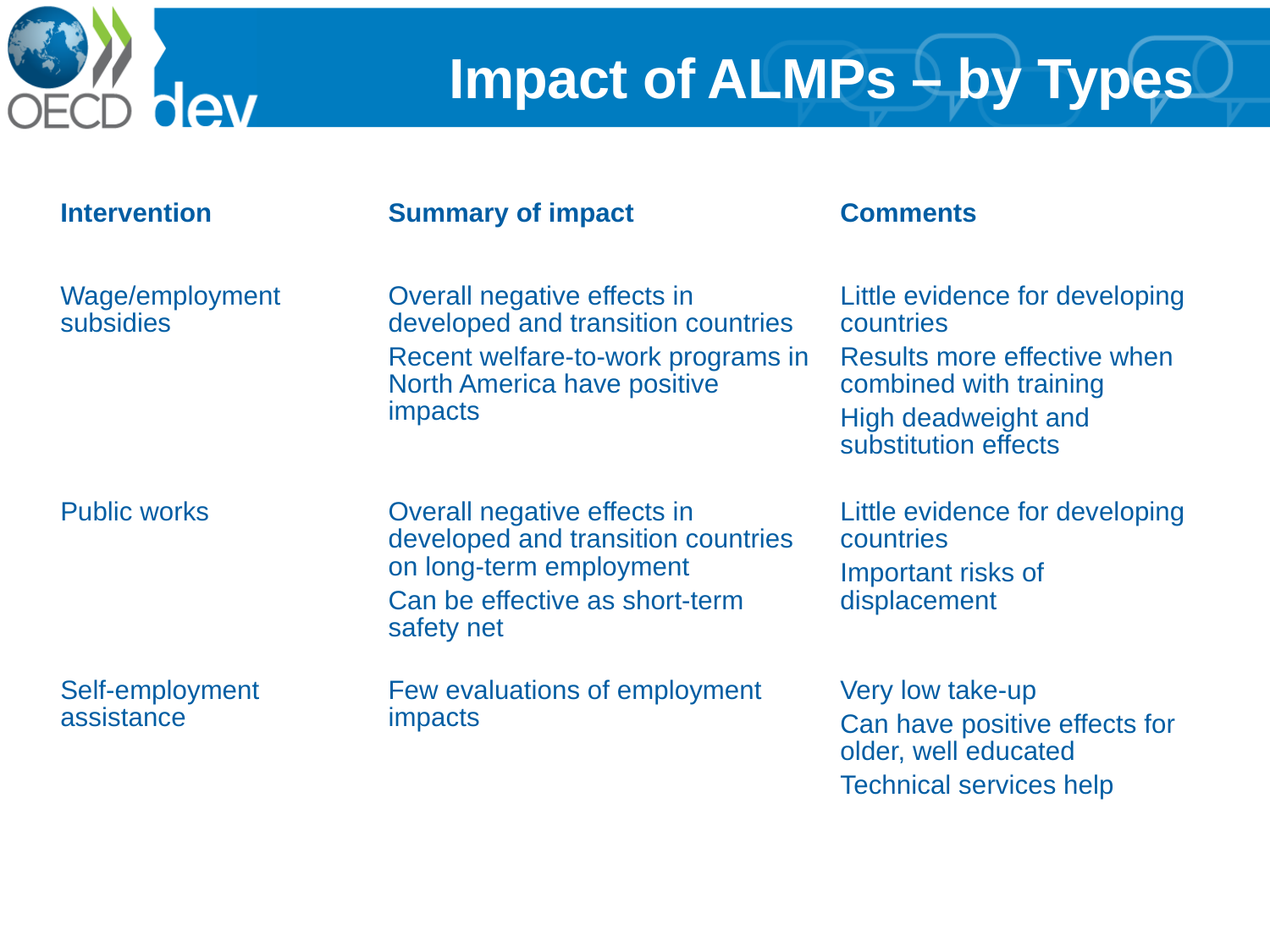

Impact of ALMPs – by Types
| Intervention | Summary of impact | Comments |
| --- | --- | --- |
| Wage/employment subsidies | Overall negative effects in developed and transition countries Recent welfare-to-work programs in North America have positive impacts | Little evidence for developing countries Results more effective when combined with training High deadweight and substitution effects |
| Public works | Overall negative effects in developed and transition countries on long-term employment Can be effective as short-term safety net | Little evidence for developing countries Important risks of displacement |
| Self-employment assistance | Few evaluations of employment impacts | Very low take-up Can have positive effects for older, well educated Technical services help |